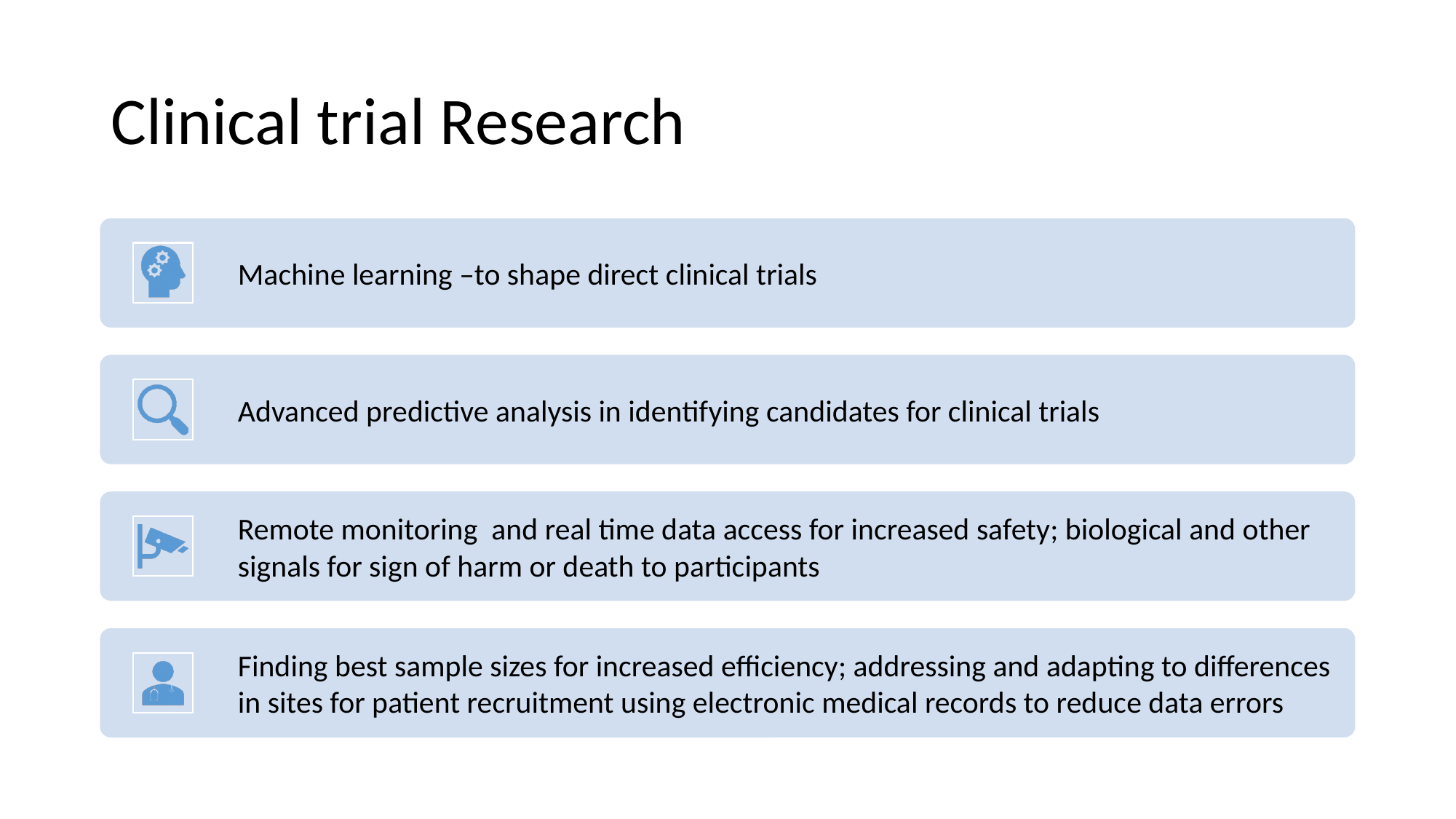

# Clinical trial Research
Machine learning –to shape direct clinical trials
Advanced predictive analysis in identifying candidates for clinical trials
Remote monitoring  and real time data access for increased safety; biological and other signals for sign of harm or death to participants
Finding best sample sizes for increased efficiency; addressing and adapting to differences in sites for patient recruitment using electronic medical records to reduce data errors